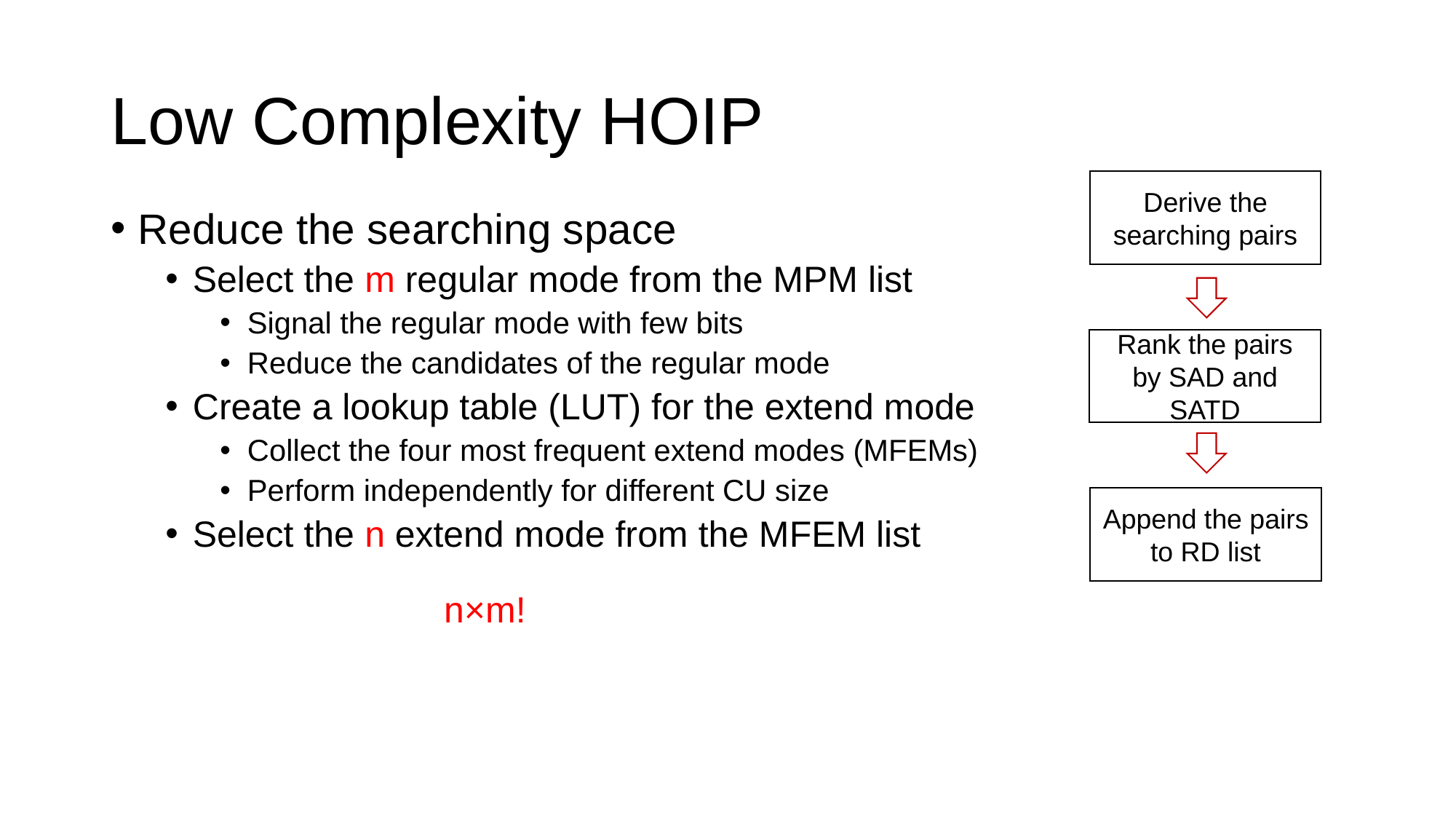

# Low Complexity HOIP
Derive the searching pairs
Reduce the searching space
Select the m regular mode from the MPM list
Signal the regular mode with few bits
Reduce the candidates of the regular mode
Create a lookup table (LUT) for the extend mode
Collect the four most frequent extend modes (MFEMs)
Perform independently for different CU size
Select the n extend mode from the MFEM list

Rank the pairs by SAD and SATD

Append the pairs to RD list
n×m!